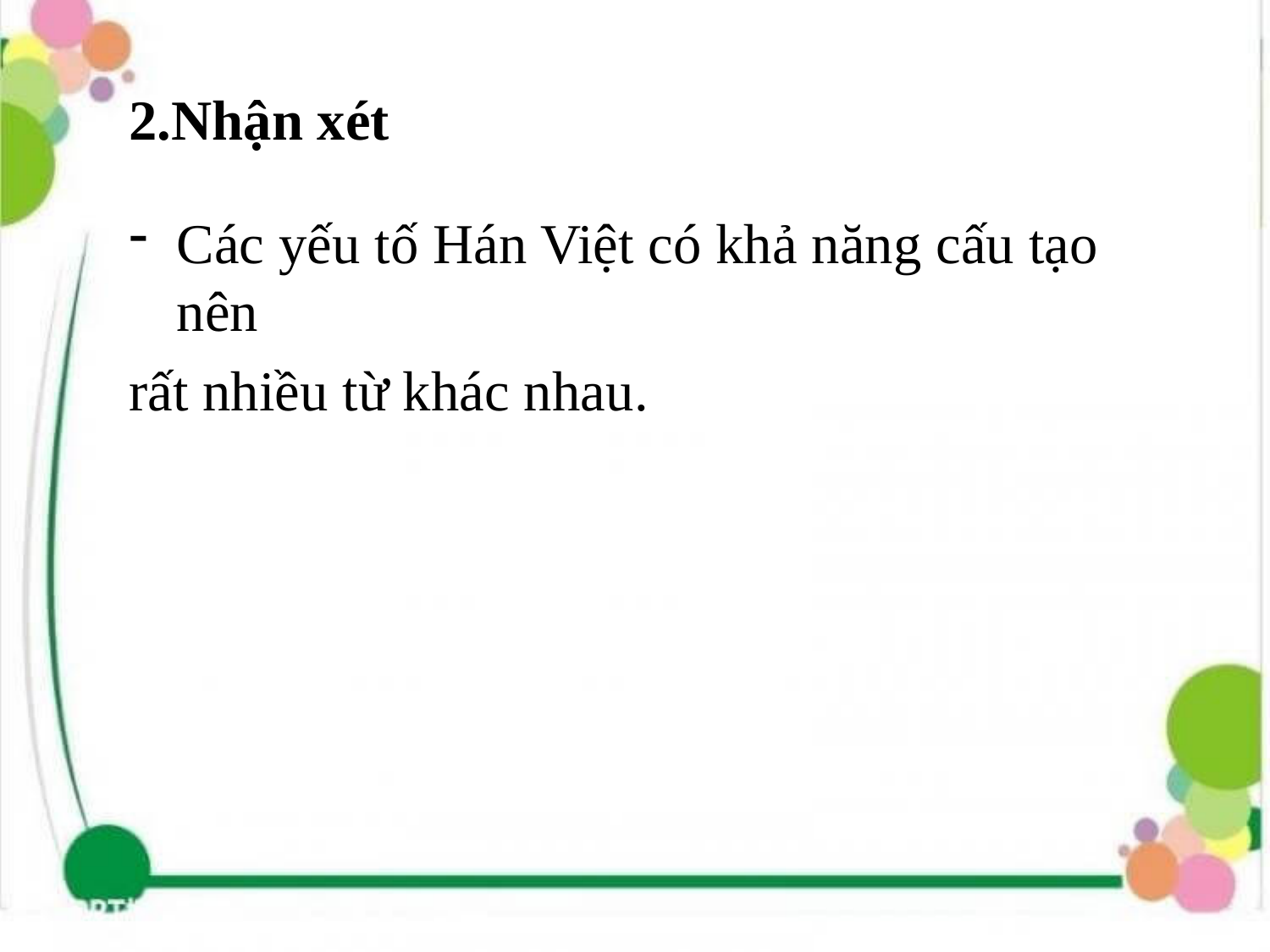

# 2.Nhận xét
Các yếu tố Hán Việt có khả năng cấu tạo nên
rất nhiều từ khác nhau.